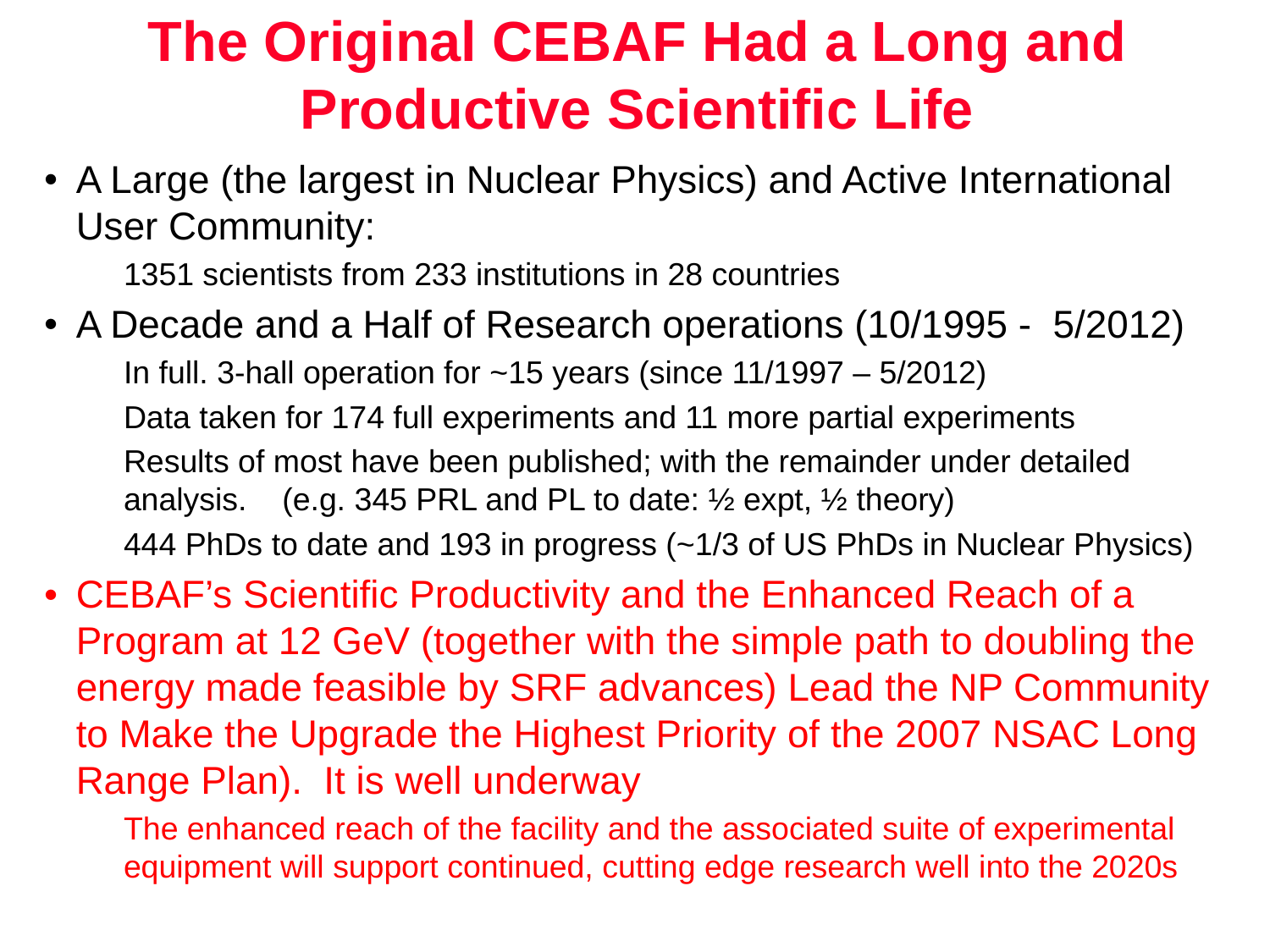

# The Original CEBAF Had a Long and Productive Scientific Life
A Large (the largest in Nuclear Physics) and Active International User Community:
1351 scientists from 233 institutions in 28 countries
A Decade and a Half of Research operations (10/1995 -  5/2012)
In full. 3-hall operation for ~15 years (since 11/1997 – 5/2012)
Data taken for 174 full experiments and 11 more partial experiments
Results of most have been published; with the remainder under detailed analysis.    (e.g. 345 PRL and PL to date: ½ expt, ½ theory)
444 PhDs to date and 193 in progress (~1/3 of US PhDs in Nuclear Physics)
CEBAF’s Scientific Productivity and the Enhanced Reach of a Program at 12 GeV (together with the simple path to doubling the energy made feasible by SRF advances) Lead the NP Community to Make the Upgrade the Highest Priority of the 2007 NSAC Long Range Plan).  It is well underway
The enhanced reach of the facility and the associated suite of experimental equipment will support continued, cutting edge research well into the 2020s